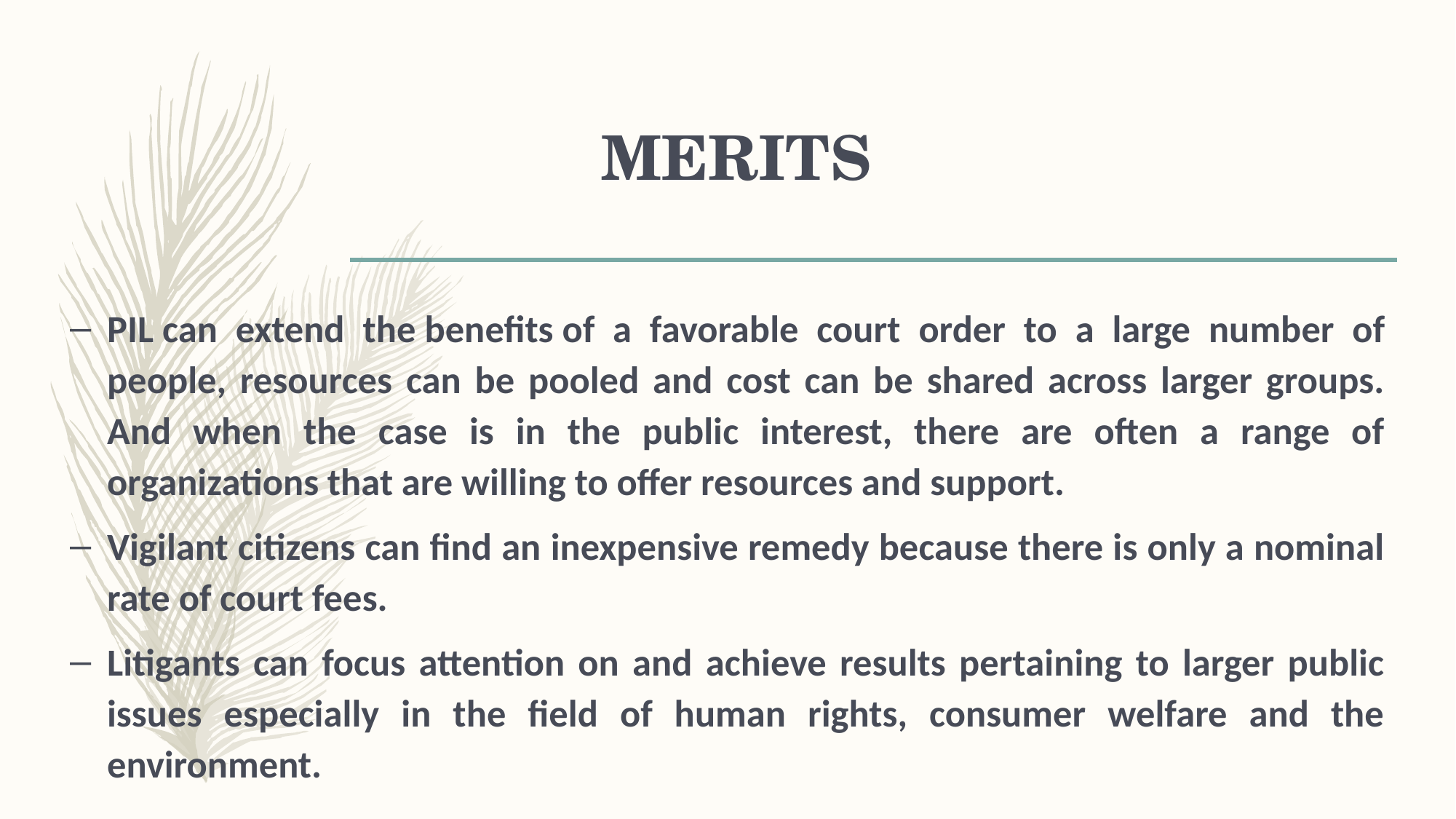

# MERITS
PIL can extend the benefits of a favorable court order to a large number of people, resources can be pooled and cost can be shared across larger groups. And when the case is in the public interest, there are often a range of organizations that are willing to offer resources and support.
Vigilant citizens can find an inexpensive remedy because there is only a nominal rate of court fees.
Litigants can focus attention on and achieve results pertaining to larger public issues especially in the field of human rights, consumer welfare and the environment.